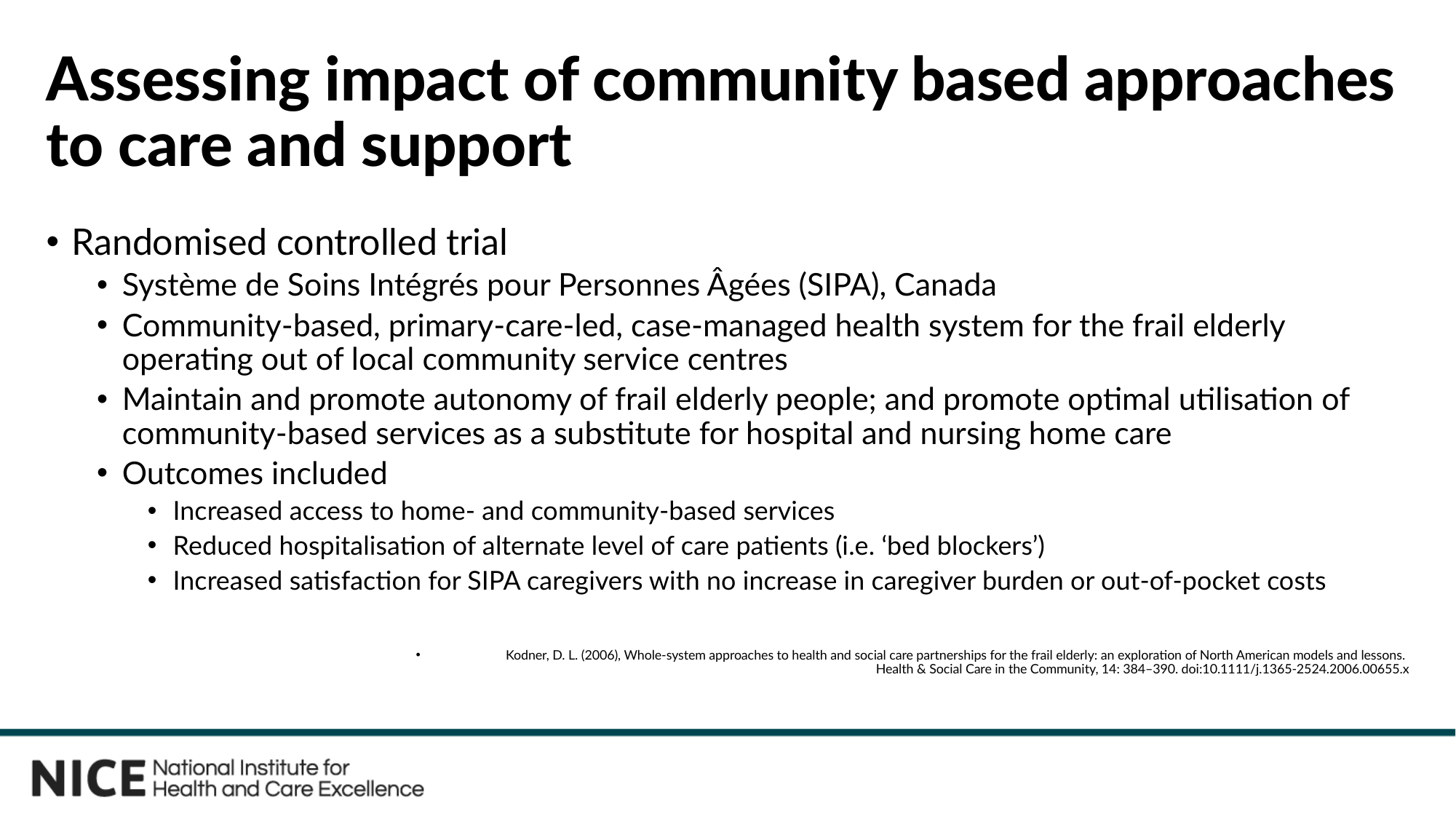

# Assessing impact of community based approaches to care and support
Randomised controlled trial
Système de Soins Intégrés pour Personnes Âgées (SIPA), Canada
Community-based, primary-care-led, case-managed health system for the frail elderly operating out of local community service centres
Maintain and promote autonomy of frail elderly people; and promote optimal utilisation of community-based services as a substitute for hospital and nursing home care
Outcomes included
Increased access to home- and community-based services
Reduced hospitalisation of alternate level of care patients (i.e. ‘bed blockers’)
Increased satisfaction for SIPA caregivers with no increase in caregiver burden or out-of-pocket costs

Kodner, D. L. (2006), Whole-system approaches to health and social care partnerships for the frail elderly: an exploration of North American models and lessons.
Health & Social Care in the Community, 14: 384–390. doi:10.1111/j.1365-2524.2006.00655.x